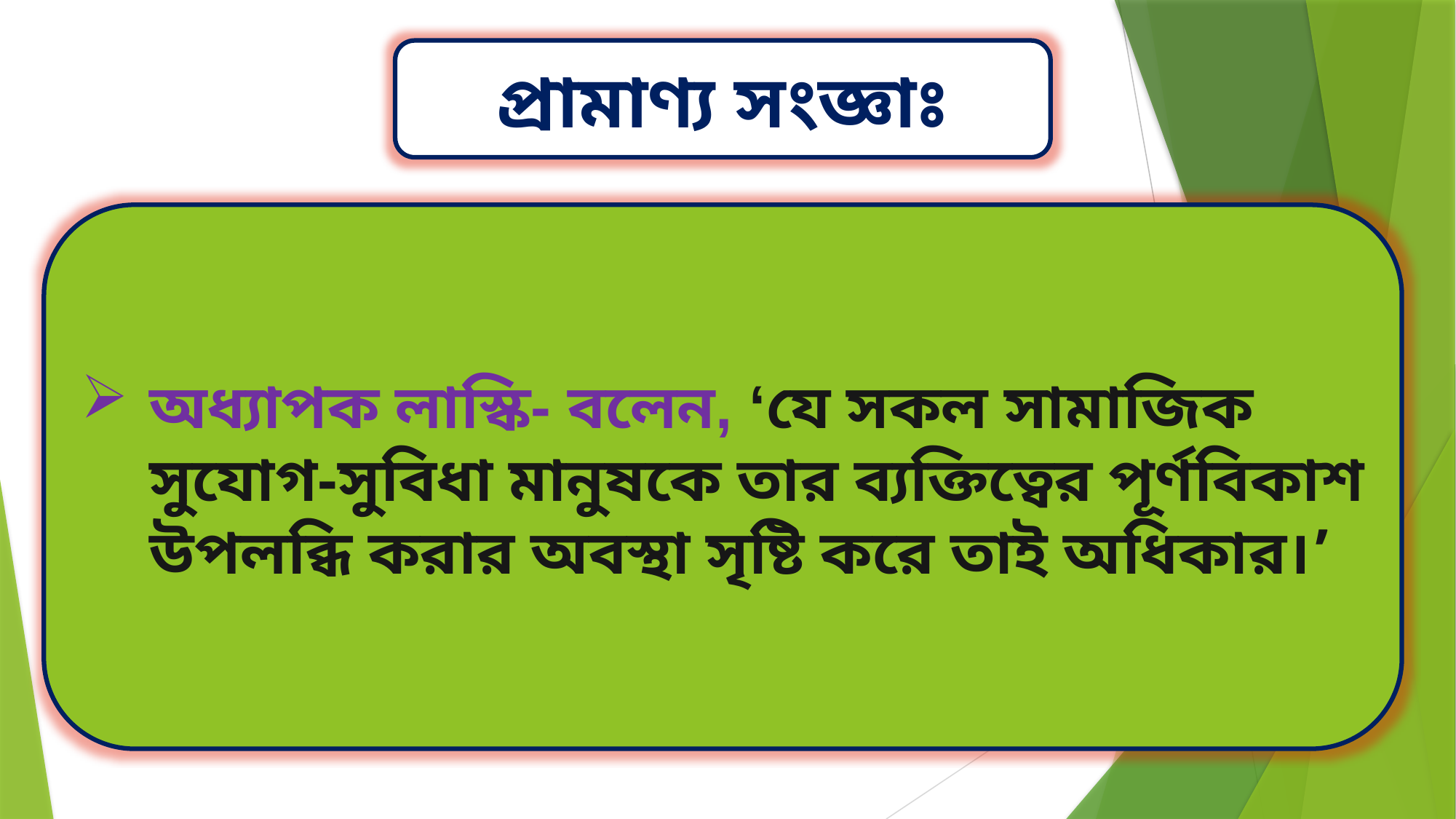

প্রামাণ্য সংজ্ঞাঃ
অধ্যাপক লাস্কি- বলেন, ‘যে সকল সামাজিক সুযোগ-সুবিধা মানুষকে তার ব্যক্তিত্বের পূর্ণবিকাশ উপলব্ধি করার অবস্থা সৃষ্টি করে তাই অধিকার।’